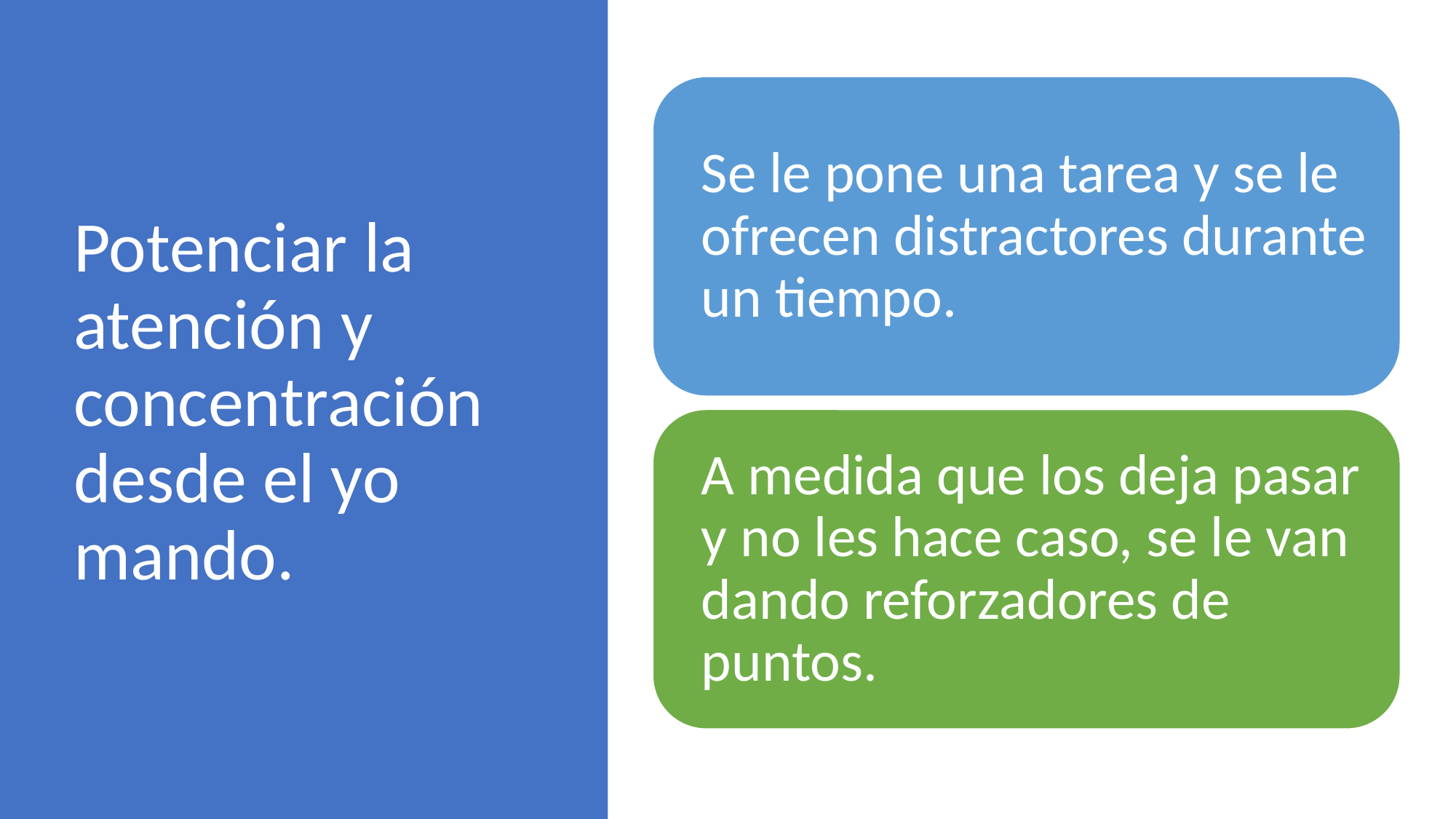

# Potenciar la atención y concentración desde el yo mando.
Se le pone una tarea y se le ofrecen distractores durante un tiempo.
A medida que los deja pasar y no les hace caso, se le van dando reforzadores de puntos.